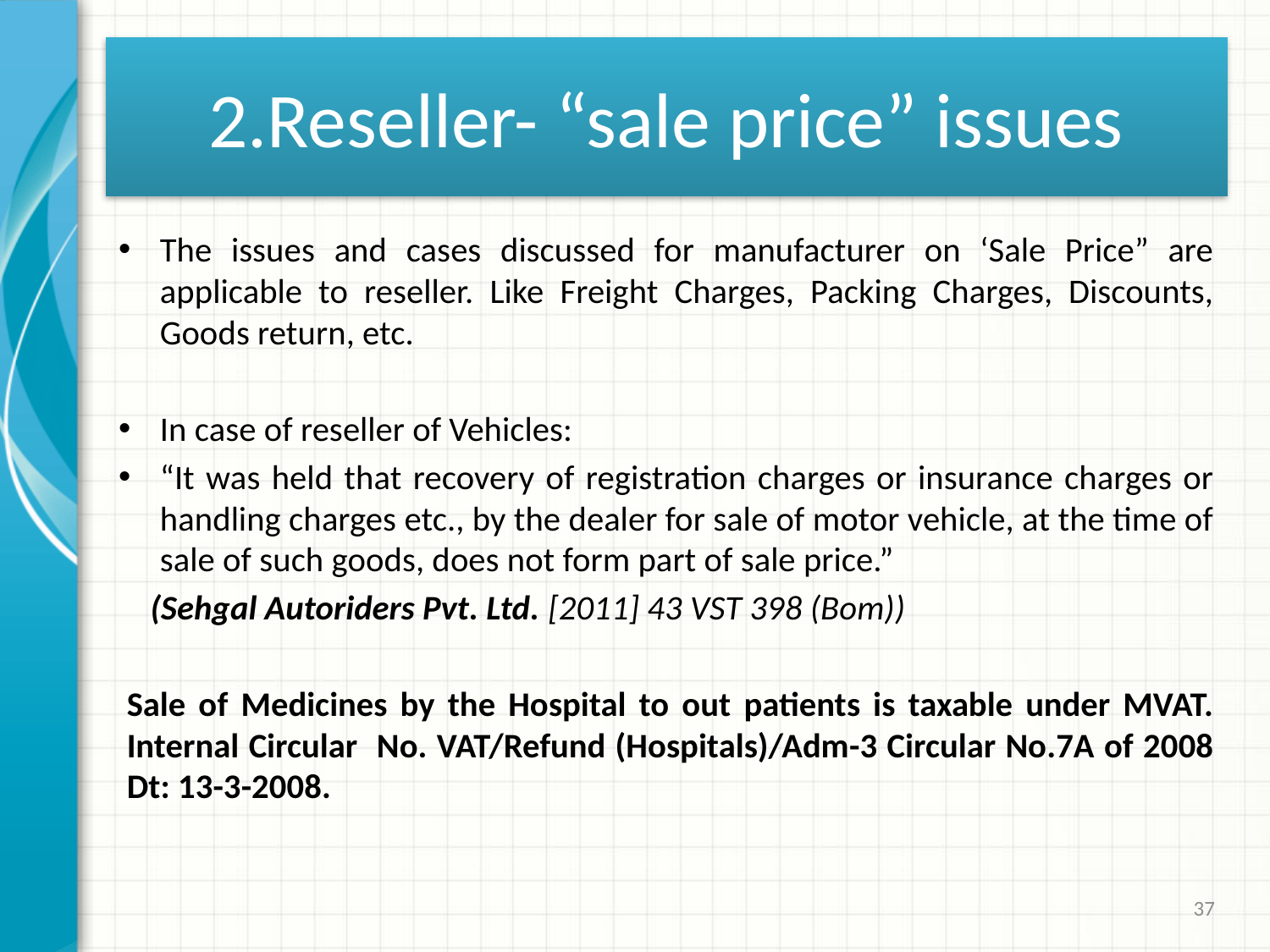

# 2.Reseller- “sale price” issues
The issues and cases discussed for manufacturer on ‘Sale Price” are applicable to reseller. Like Freight Charges, Packing Charges, Discounts, Goods return, etc.

In case of reseller of Vehicles:
“It was held that recovery of registration charges or insurance charges or handling charges etc., by the dealer for sale of motor vehicle, at the time of sale of such goods, does not form part of sale price.”
   (Sehgal Autoriders Pvt. Ltd. [2011] 43 VST 398 (Bom))

Sale of Medicines by the Hospital to out patients is taxable under MVAT. Internal Circular  No. VAT/Refund (Hospitals)/Adm-3 Circular No.7A of 2008 Dt: 13-3-2008.

37